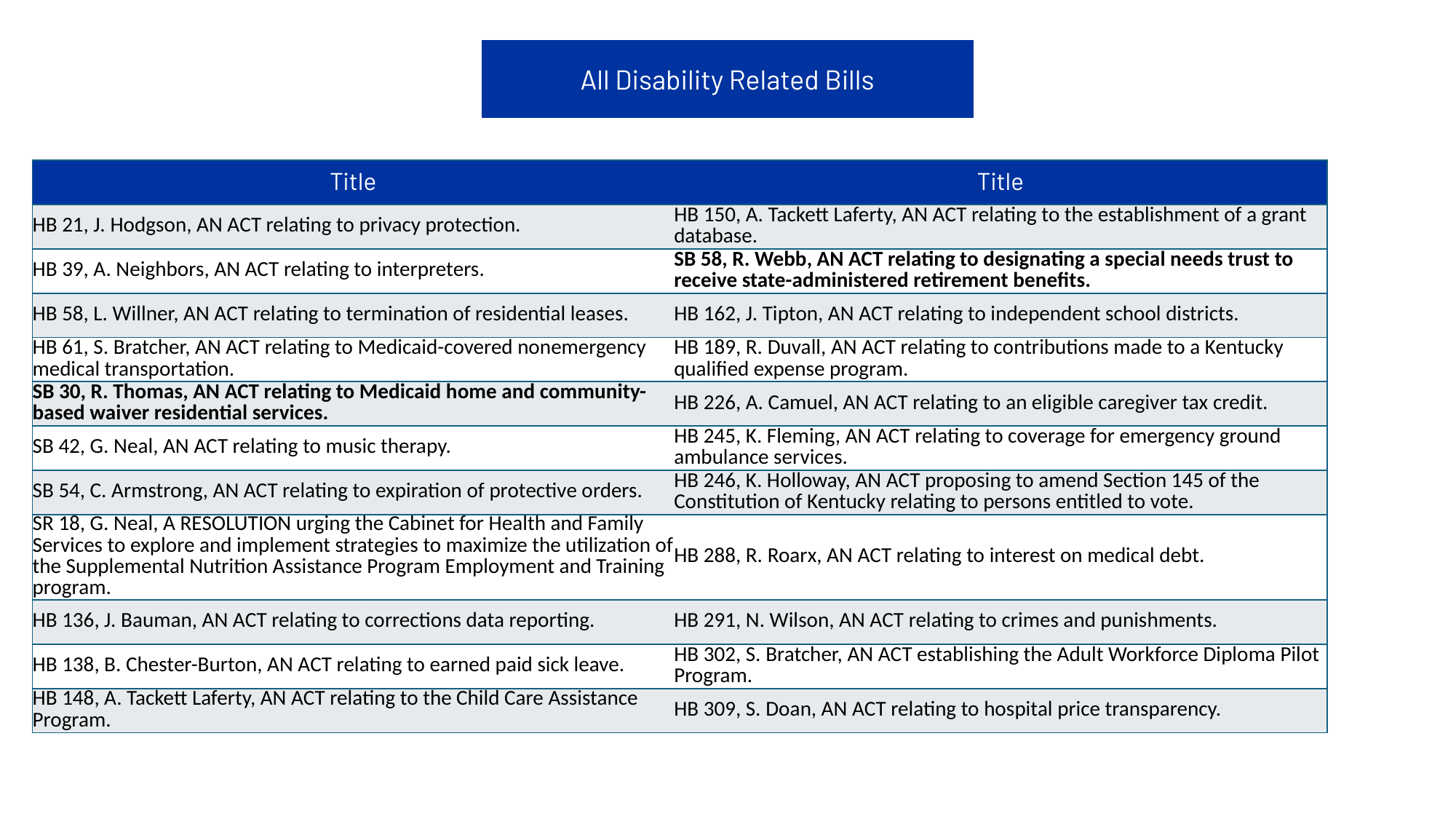

| All Disability Related Bills |
| --- |
| Title | Title |
| --- | --- |
| HB 21, J. Hodgson, AN ACT relating to privacy protection. | HB 150, A. Tackett Laferty, AN ACT relating to the establishment of a grant database. |
| HB 39, A. Neighbors, AN ACT relating to interpreters. | SB 58, R. Webb, AN ACT relating to designating a special needs trust to receive state-administered retirement benefits. |
| HB 58, L. Willner, AN ACT relating to termination of residential leases. | HB 162, J. Tipton, AN ACT relating to independent school districts. |
| HB 61, S. Bratcher, AN ACT relating to Medicaid-covered nonemergency medical transportation. | HB 189, R. Duvall, AN ACT relating to contributions made to a Kentucky qualified expense program. |
| SB 30, R. Thomas, AN ACT relating to Medicaid home and community-based waiver residential services. | HB 226, A. Camuel, AN ACT relating to an eligible caregiver tax credit. |
| SB 42, G. Neal, AN ACT relating to music therapy. | HB 245, K. Fleming, AN ACT relating to coverage for emergency ground ambulance services. |
| SB 54, C. Armstrong, AN ACT relating to expiration of protective orders. | HB 246, K. Holloway, AN ACT proposing to amend Section 145 of the Constitution of Kentucky relating to persons entitled to vote. |
| SR 18, G. Neal, A RESOLUTION urging the Cabinet for Health and Family Services to explore and implement strategies to maximize the utilization of the Supplemental Nutrition Assistance Program Employment and Training program. | HB 288, R. Roarx, AN ACT relating to interest on medical debt. |
| HB 136, J. Bauman, AN ACT relating to corrections data reporting. | HB 291, N. Wilson, AN ACT relating to crimes and punishments. |
| HB 138, B. Chester-Burton, AN ACT relating to earned paid sick leave. | HB 302, S. Bratcher, AN ACT establishing the Adult Workforce Diploma Pilot Program. |
| HB 148, A. Tackett Laferty, AN ACT relating to the Child Care Assistance Program. | HB 309, S. Doan, AN ACT relating to hospital price transparency. |